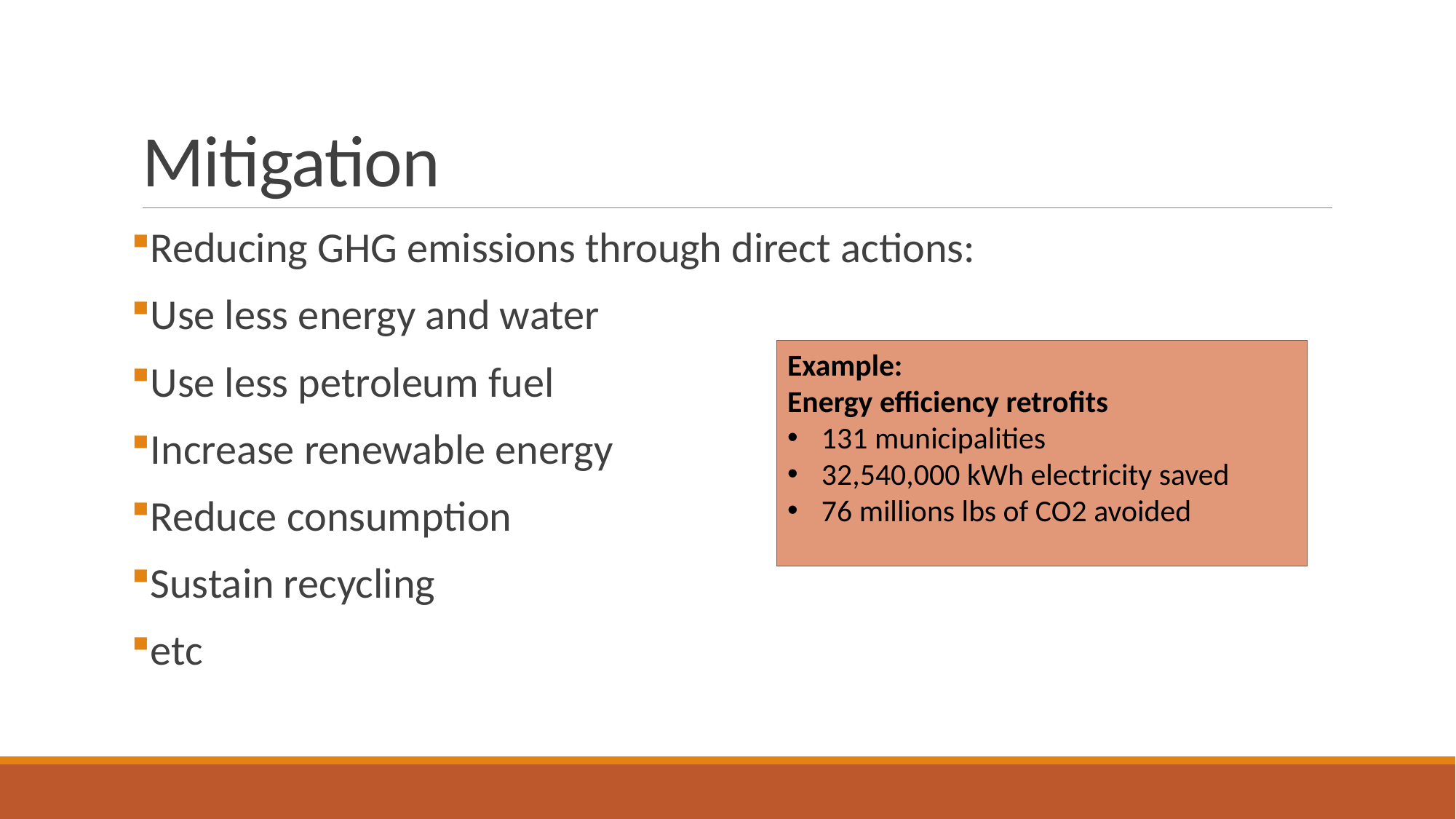

# Mitigation
Reducing GHG emissions through direct actions:
Use less energy and water
Use less petroleum fuel
Increase renewable energy
Reduce consumption
Sustain recycling
etc

Example:
Energy efficiency retrofits
131 municipalities
32,540,000 kWh electricity saved
76 millions lbs of CO2 avoided